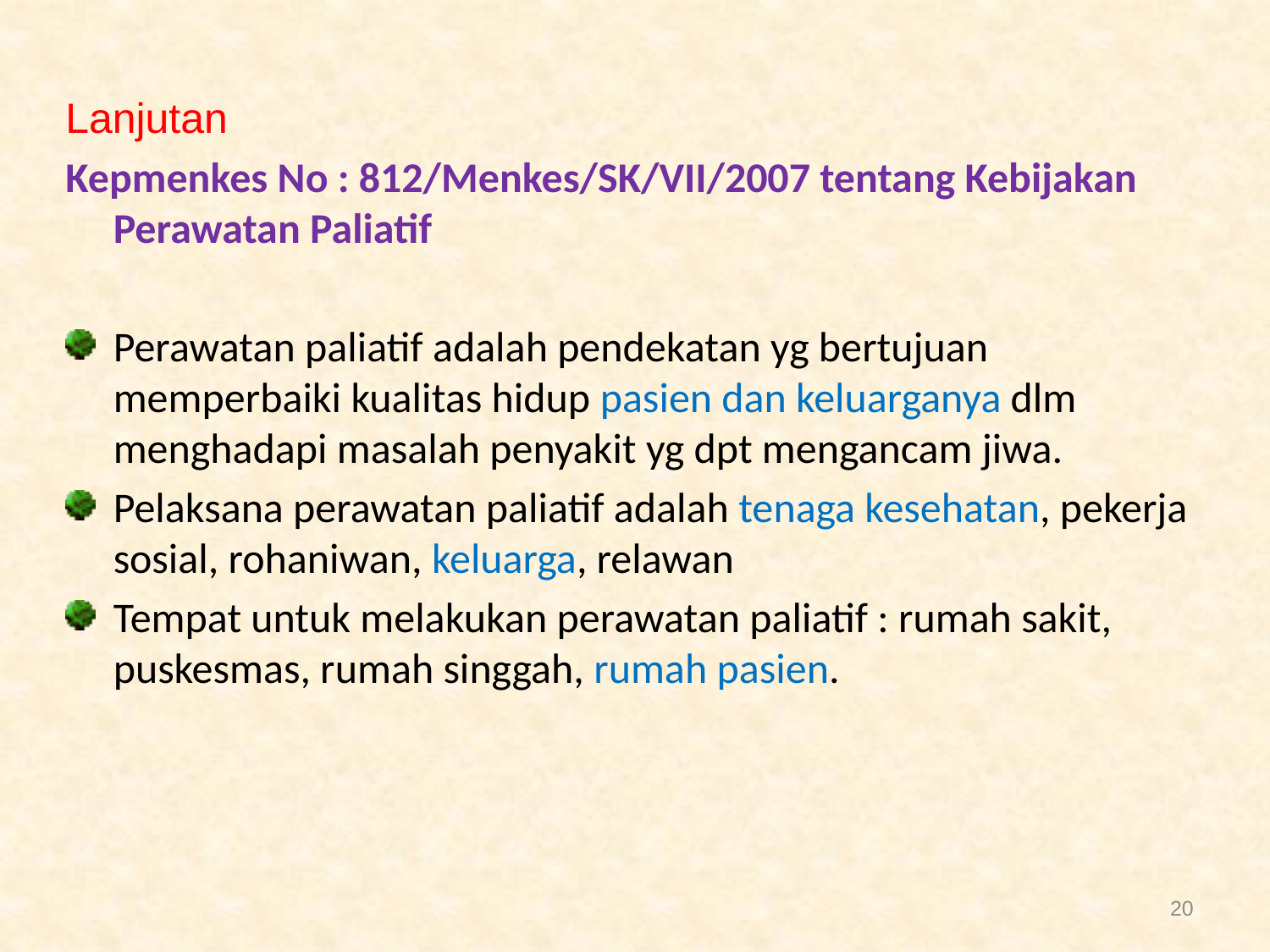

Lanjutan
Kepmenkes No : 812/Menkes/SK/VII/2007 tentang Kebijakan Perawatan Paliatif

Perawatan paliatif adalah pendekatan yg bertujuan memperbaiki kualitas hidup pasien dan keluarganya dlm menghadapi masalah penyakit yg dpt mengancam jiwa.
Pelaksana perawatan paliatif adalah tenaga kesehatan, pekerja sosial, rohaniwan, keluarga, relawan
Tempat untuk melakukan perawatan paliatif : rumah sakit, puskesmas, rumah singgah, rumah pasien.

20